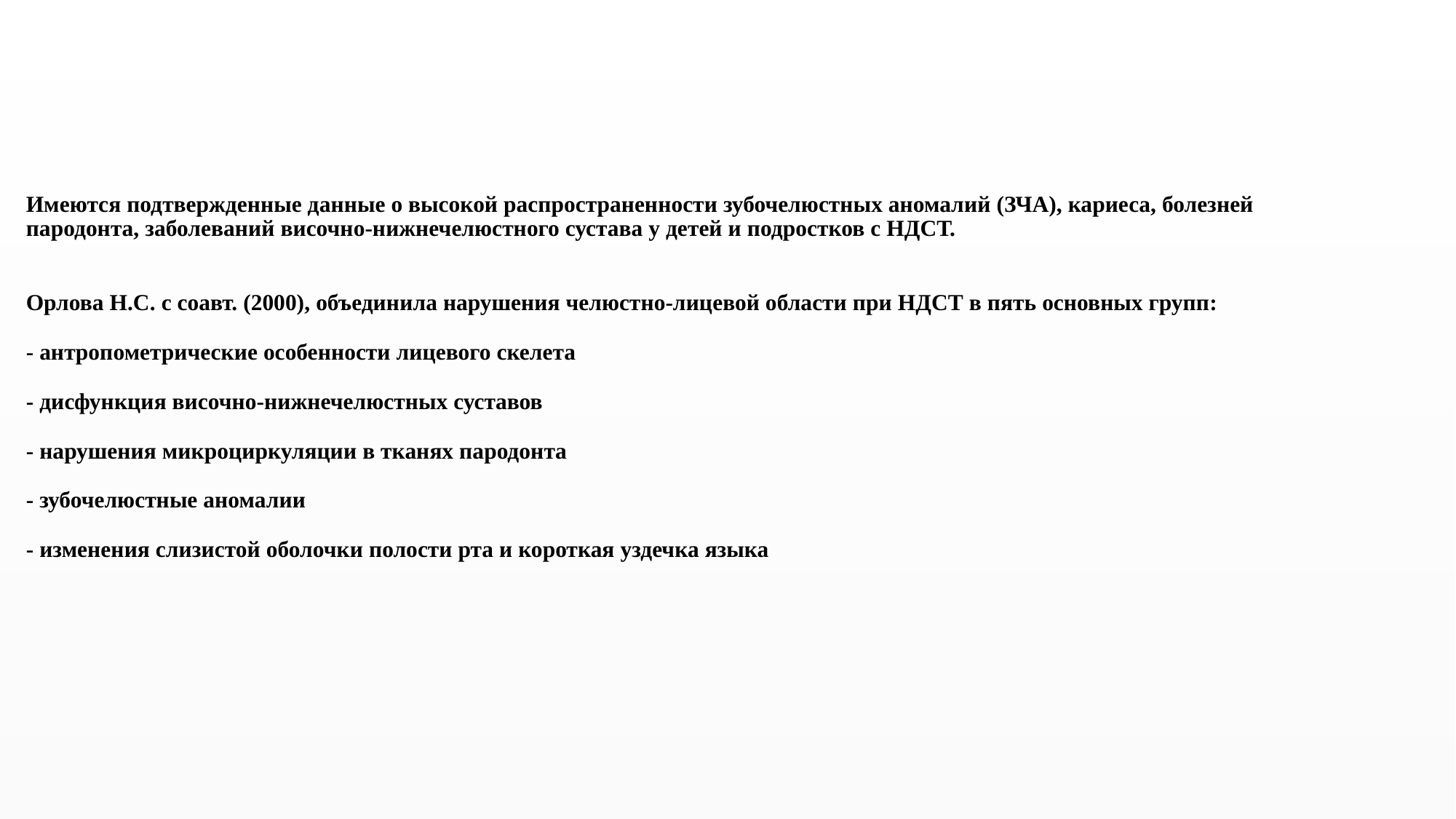

# Имеются подтвержденные данные о высокой распространенности зубочелюстных аномалий (ЗЧА), кариеса, болезней пародонта, заболеваний височно-нижнечелюстного сустава у детей и подростков с НДСТ. Орлова Н.С. с соавт. (2000), объединила нарушения челюстно-лицевой области при НДСТ в пять основных групп: - антропометрические особенности лицевого скелета - дисфункция височно-нижнечелюстных суставов - нарушения микроциркуляции в тканях пародонта - зубочелюстные аномалии - изменения слизистой оболочки полости рта и короткая уздечка языка